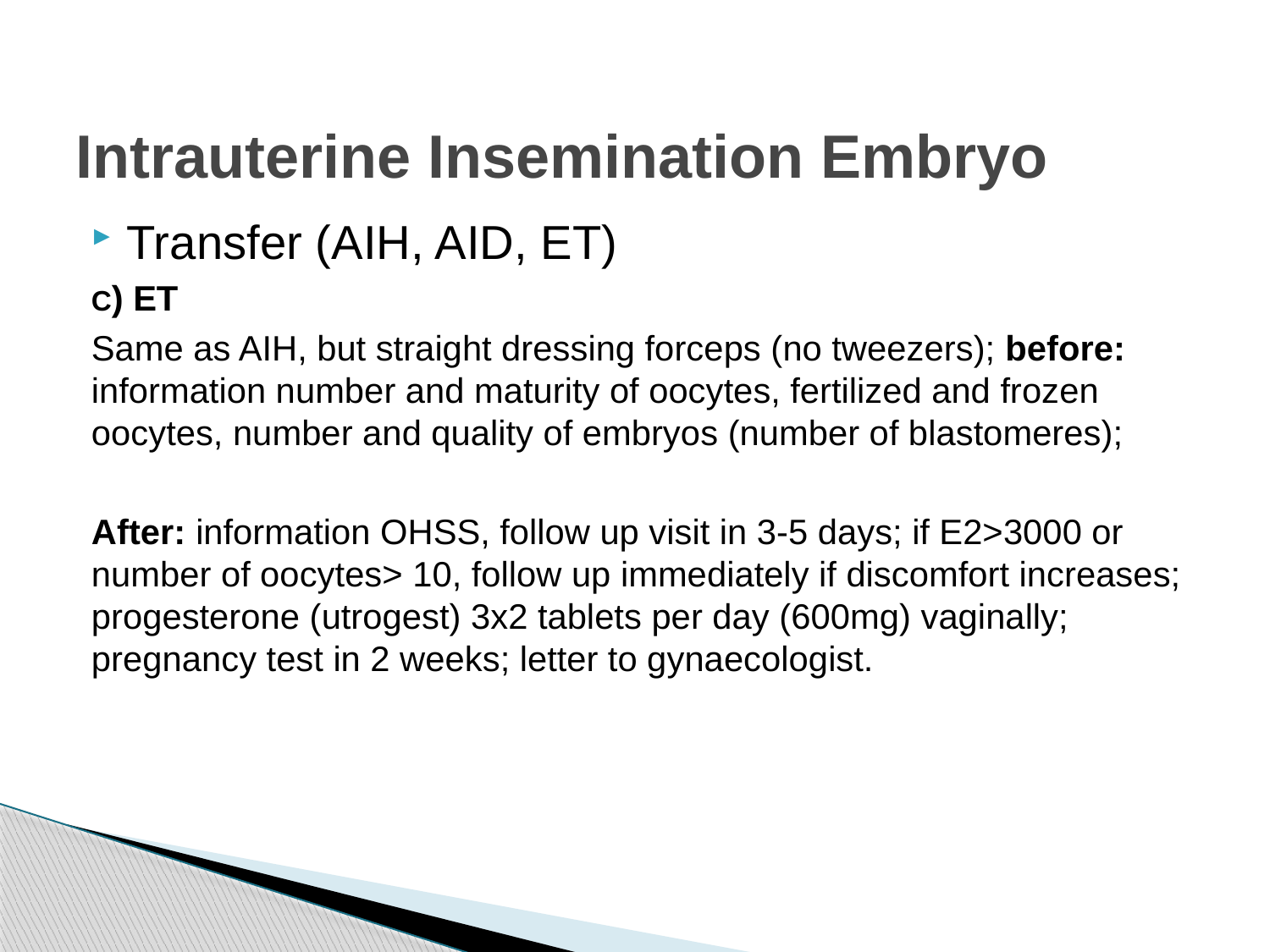

# Intrauterine Insemination Embryo
Transfer (AIH, AID, ET)
C) ET
Same as AIH, but straight dressing forceps (no tweezers); before: information number and maturity of oocytes, fertilized and frozen oocytes, number and quality of embryos (number of blastomeres);

After: information OHSS, follow up visit in 3-5 days; if E2>3000 or number of oocytes> 10, follow up immediately if discomfort increases; progesterone (utrogest) 3x2 tablets per day (600mg) vaginally; pregnancy test in 2 weeks; letter to gynaecologist.